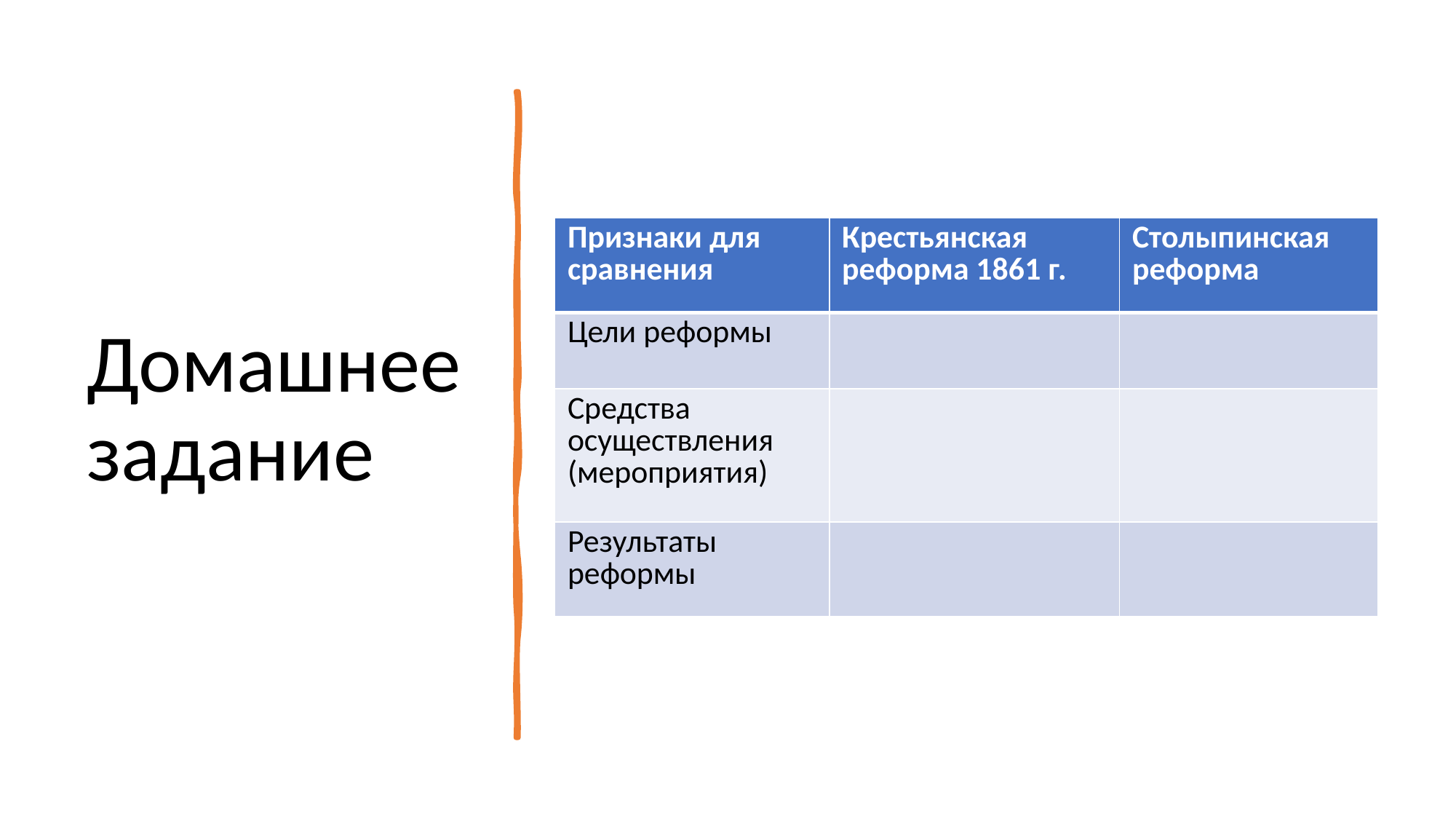

# Домашнее задание
| Признаки для сравнения | Крестьянская реформа 1861 г. | Столыпинская реформа |
| --- | --- | --- |
| Цели реформы |  |  |
| Средства осуществления (мероприятия) |  |  |
| Результаты реформы |  |  |